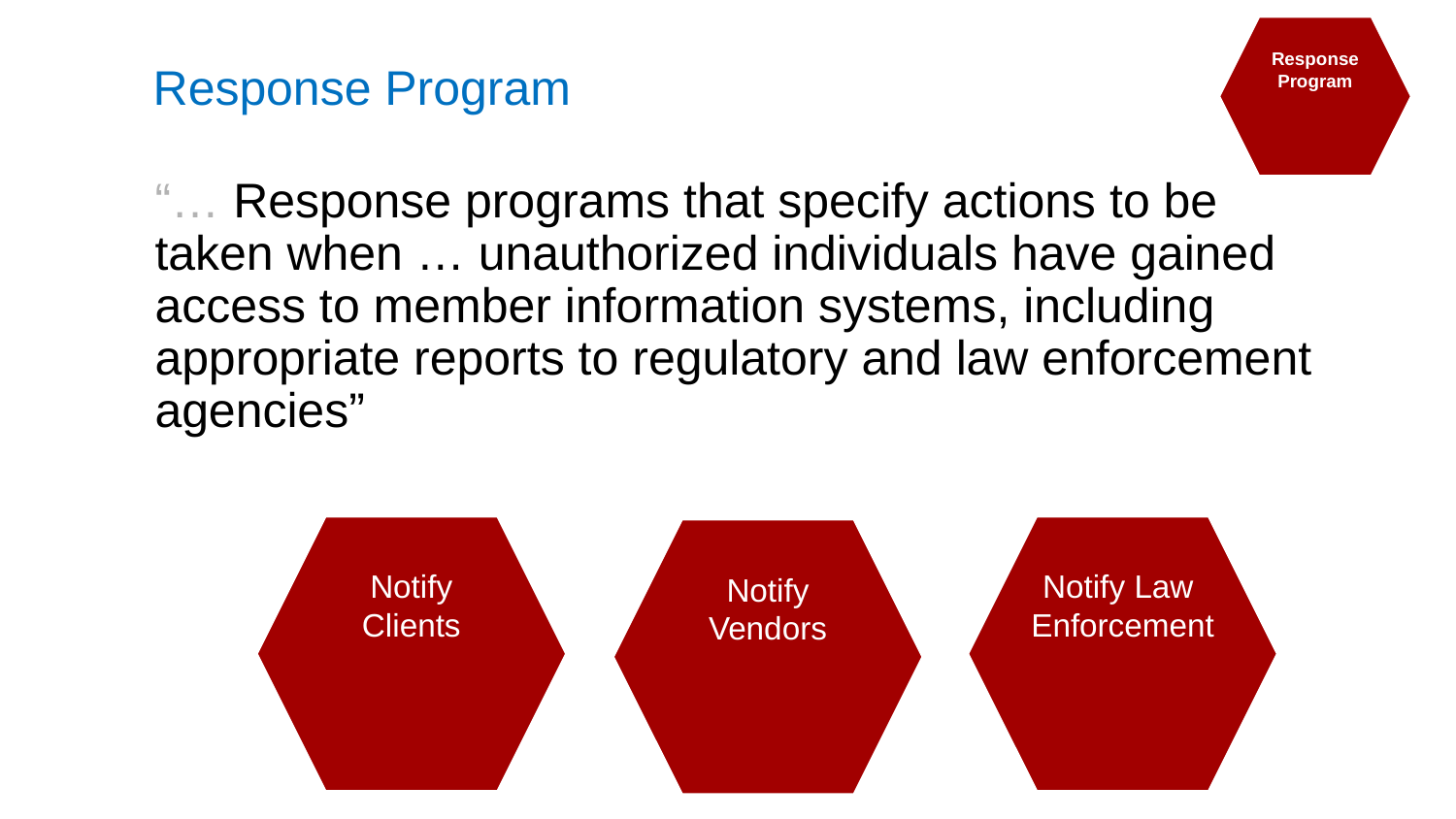

Response Program
Response Program
01
06
“… Response programs that specify actions to be taken when … unauthorized individuals have gained access to member information systems, including appropriate reports to regulatory and law enforcement agencies”
Notify Law  Enforcement
Notify Clients
Notify Vendors
Firewall Run Sheets
System Change Controls
Network Run Sheets
Respect & Best Service for our Customers